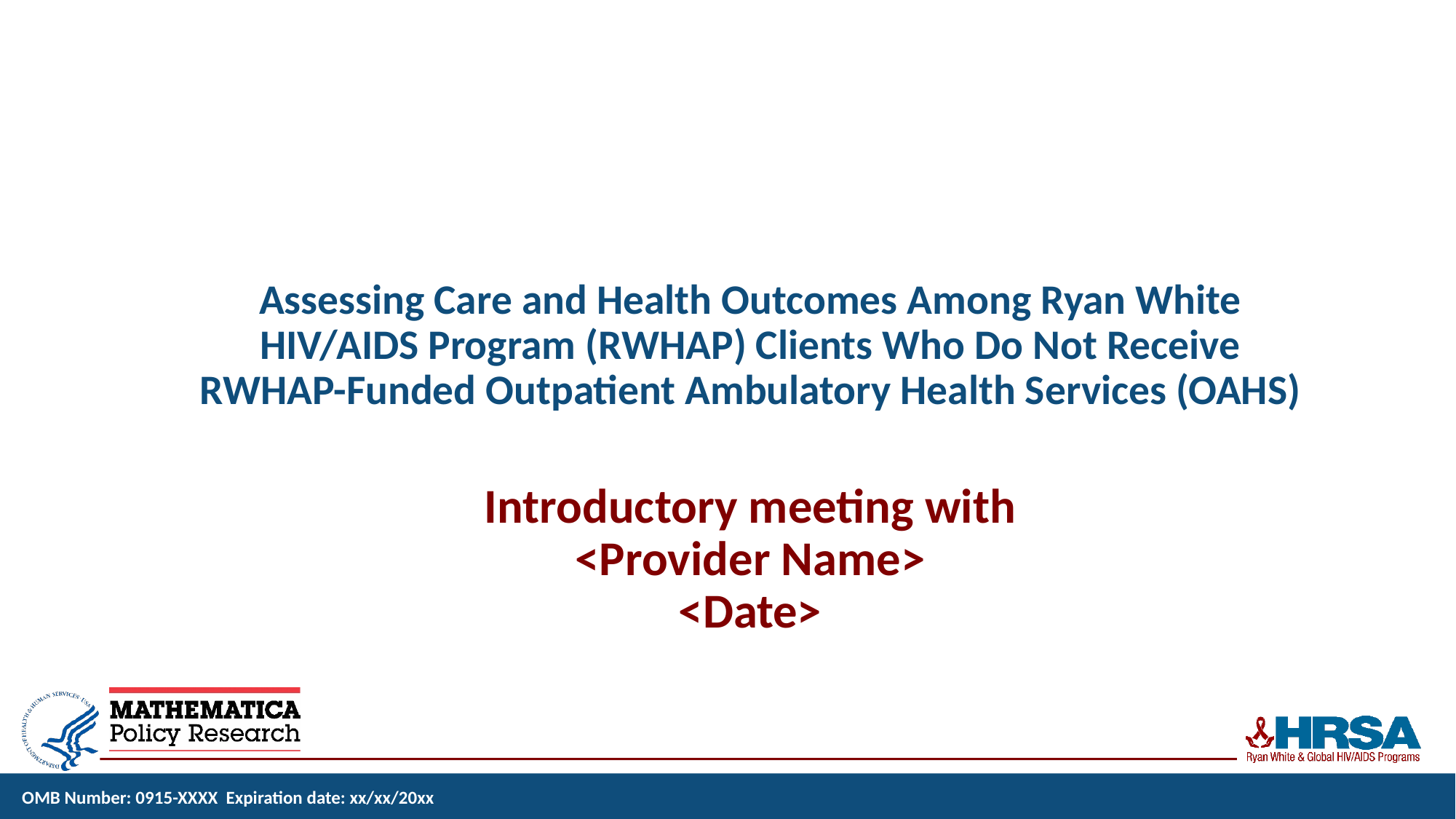

# Assessing Care and Health Outcomes Among Ryan White HIV/AIDS Program (RWHAP) Clients Who Do Not Receive RWHAP-Funded Outpatient Ambulatory Health Services (OAHS)
Introductory meeting with
<Provider Name>
<Date>
OMB Number: 0915-XXXX  Expiration date: xx/xx/20xx